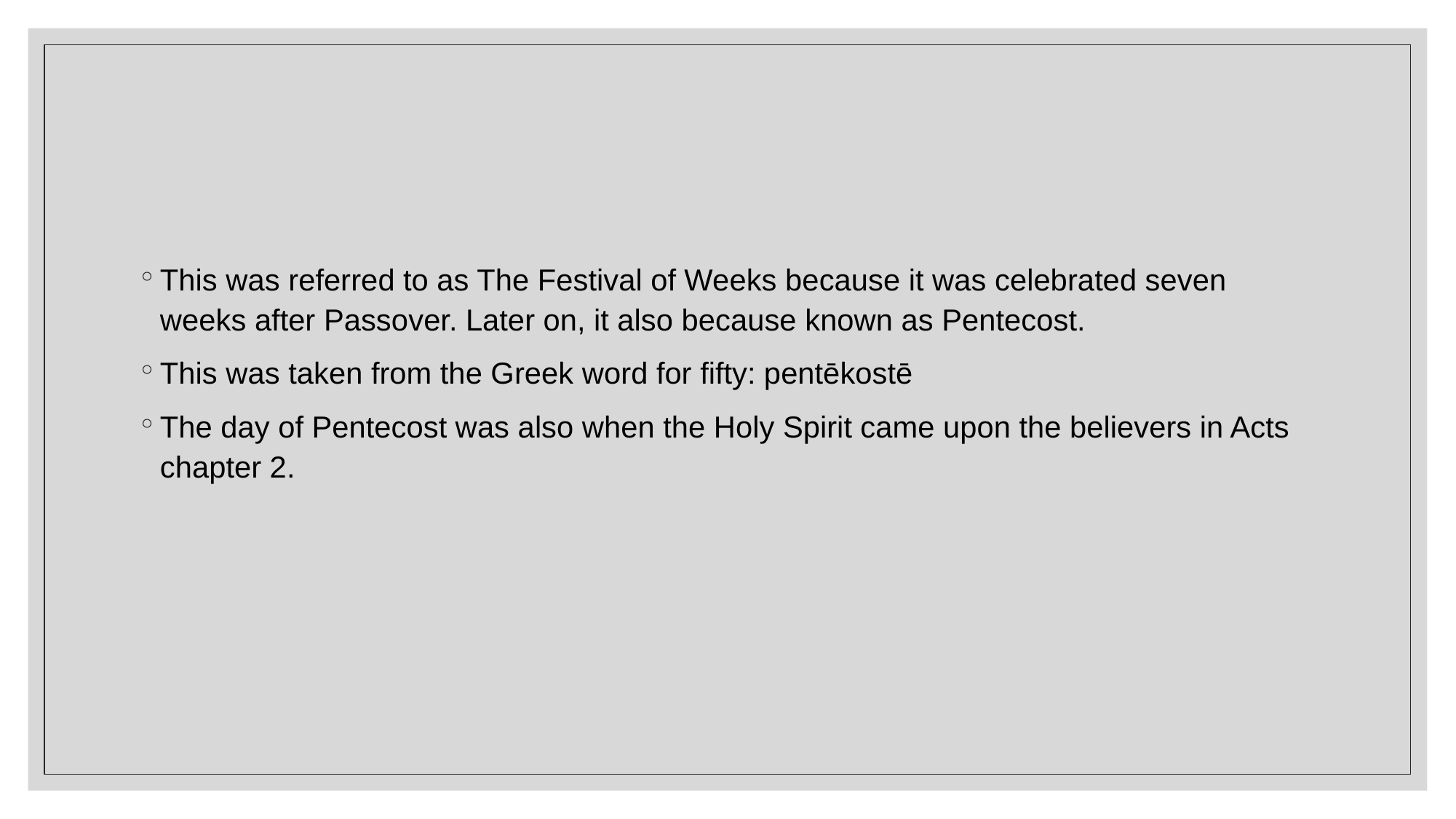

#
This was referred to as The Festival of Weeks because it was celebrated seven weeks after Passover. Later on, it also because known as Pentecost.
This was taken from the Greek word for fifty: pentēkostē
The day of Pentecost was also when the Holy Spirit came upon the believers in Acts chapter 2.